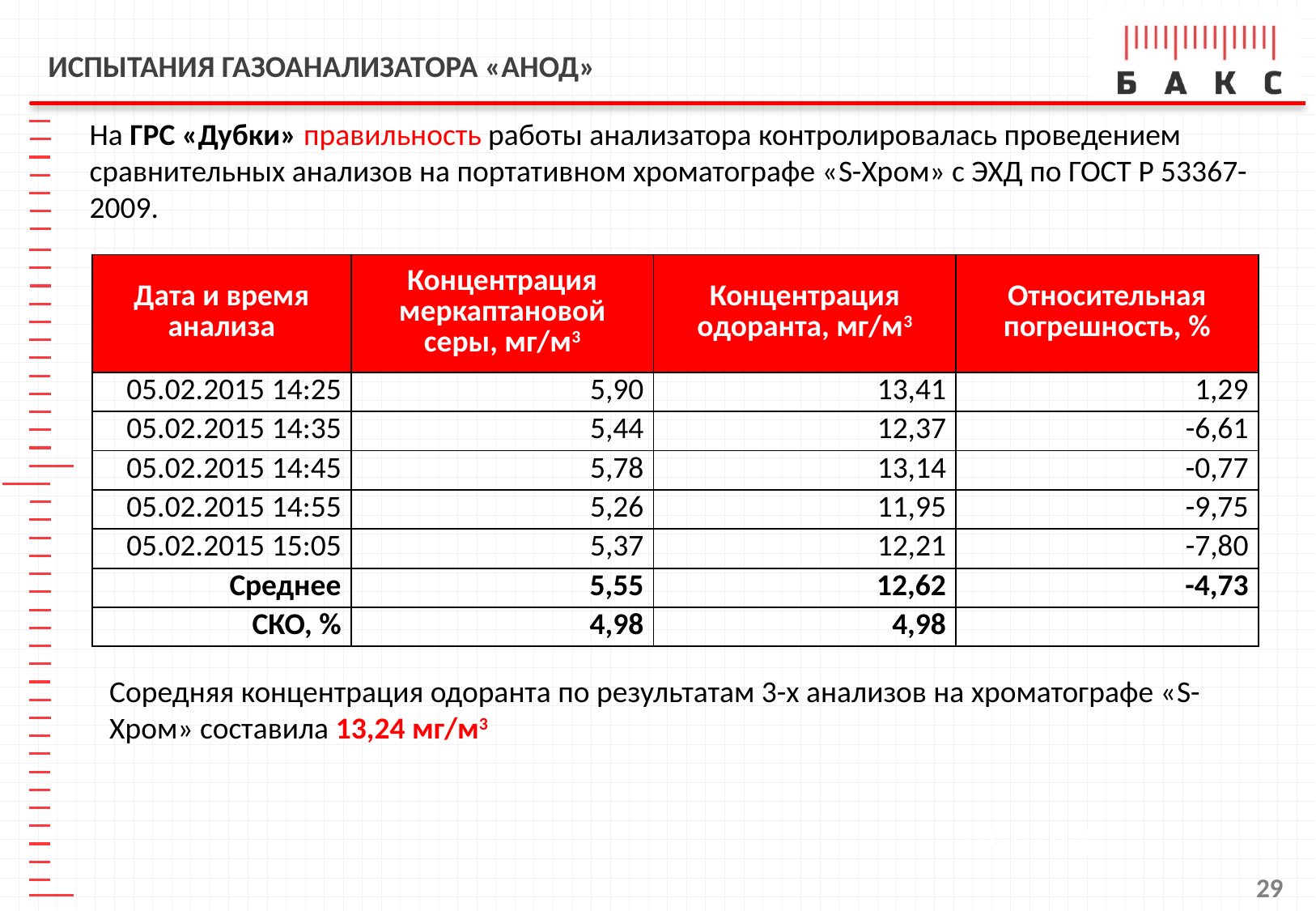

Испытания газоанализатора «АнОд»
На ГРС «Дубки» правильность работы анализатора контролировалась проведением сравнительных анализов на портативном хроматографе «S-Хром» с ЭХД по ГОСТ Р 53367-2009.
| Дата и время анализа | Концентрация меркаптановой серы, мг/м3 | Концентрация одоранта, мг/м3 | Относительная погрешность, % |
| --- | --- | --- | --- |
| 05.02.2015 14:25 | 5,90 | 13,41 | 1,29 |
| 05.02.2015 14:35 | 5,44 | 12,37 | -6,61 |
| 05.02.2015 14:45 | 5,78 | 13,14 | -0,77 |
| 05.02.2015 14:55 | 5,26 | 11,95 | -9,75 |
| 05.02.2015 15:05 | 5,37 | 12,21 | -7,80 |
| Среднее | 5,55 | 12,62 | -4,73 |
| СКО, % | 4,98 | 4,98 |  |
Соредняя концентрация одоранта по результатам 3-х анализов на хроматографе «S-Хром» составила 13,24 мг/м3
29